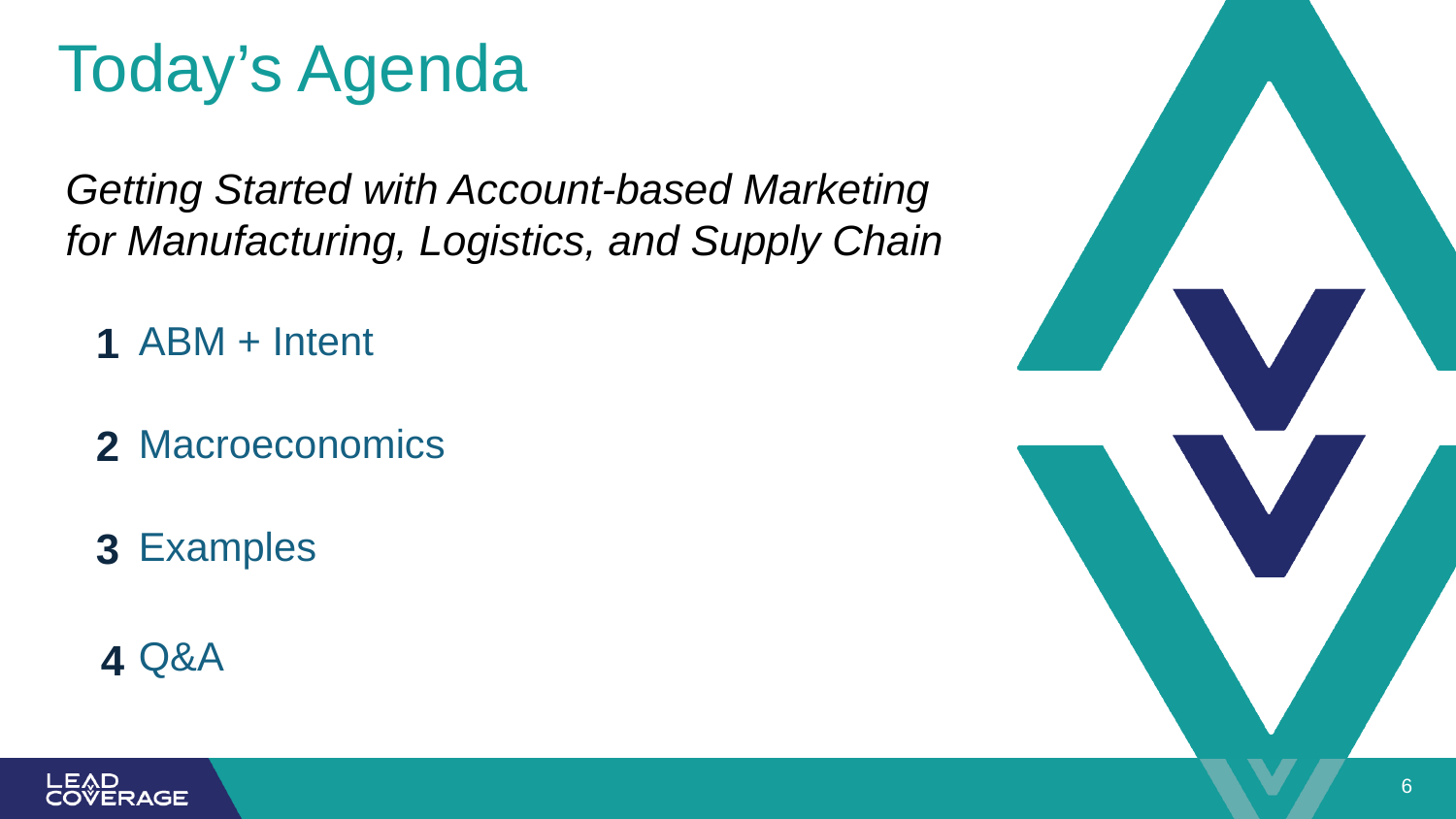

# Today’s Agenda
Getting Started with Account-based Marketing for Manufacturing, Logistics, and Supply Chain
ABM + Intent

1
Macroeconomics
2
Examples
3
Q&A
4
6